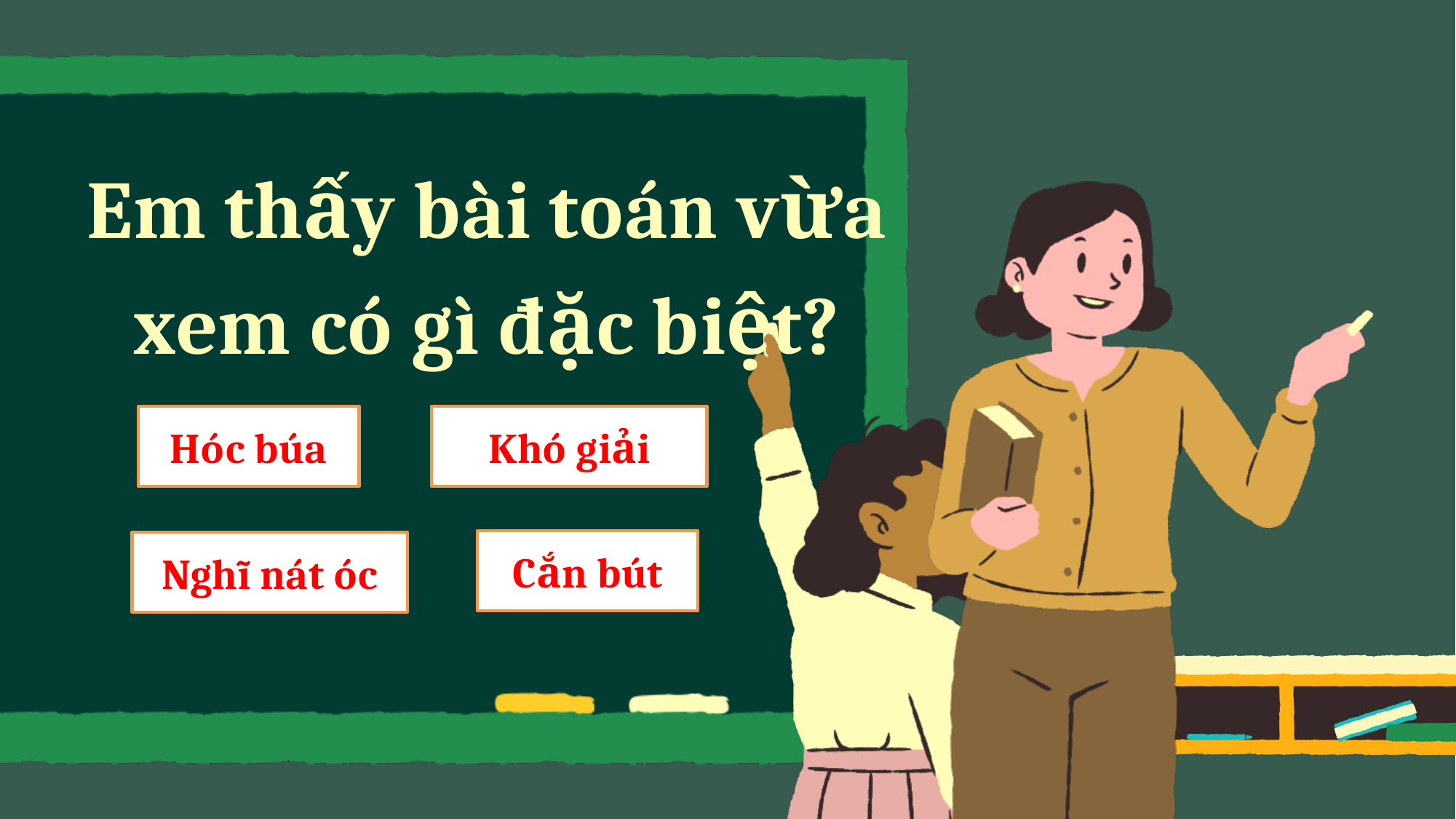

Em thấy bài toán vừa xem có gì đặc biệt?

Hóc búa
Khó giải
Cắn bút
Nghĩ nát óc